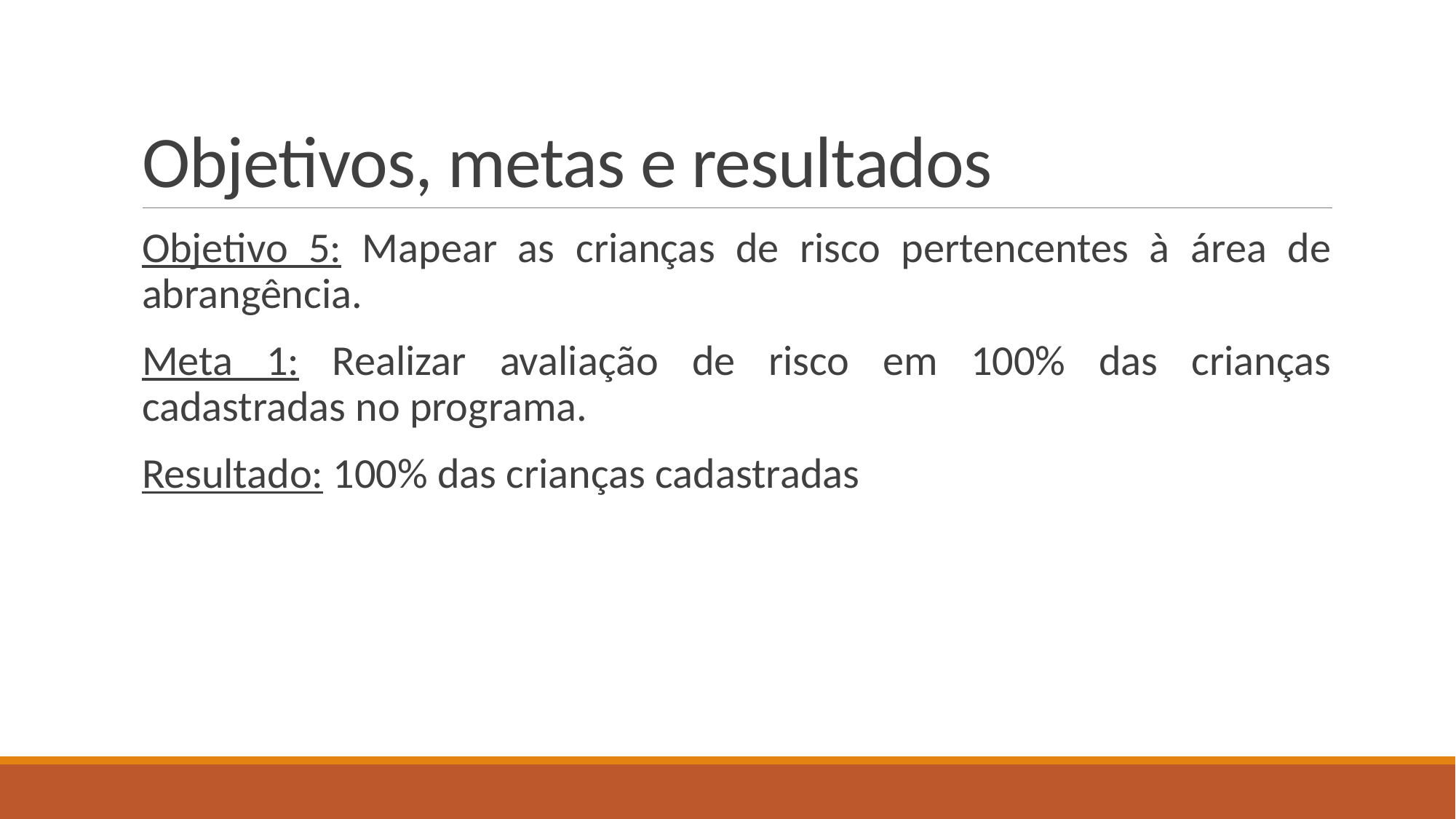

# Objetivos, metas e resultados
Objetivo 5: Mapear as crianças de risco pertencentes à área de abrangência.
Meta 1: Realizar avaliação de risco em 100% das crianças cadastradas no programa.
Resultado: 100% das crianças cadastradas